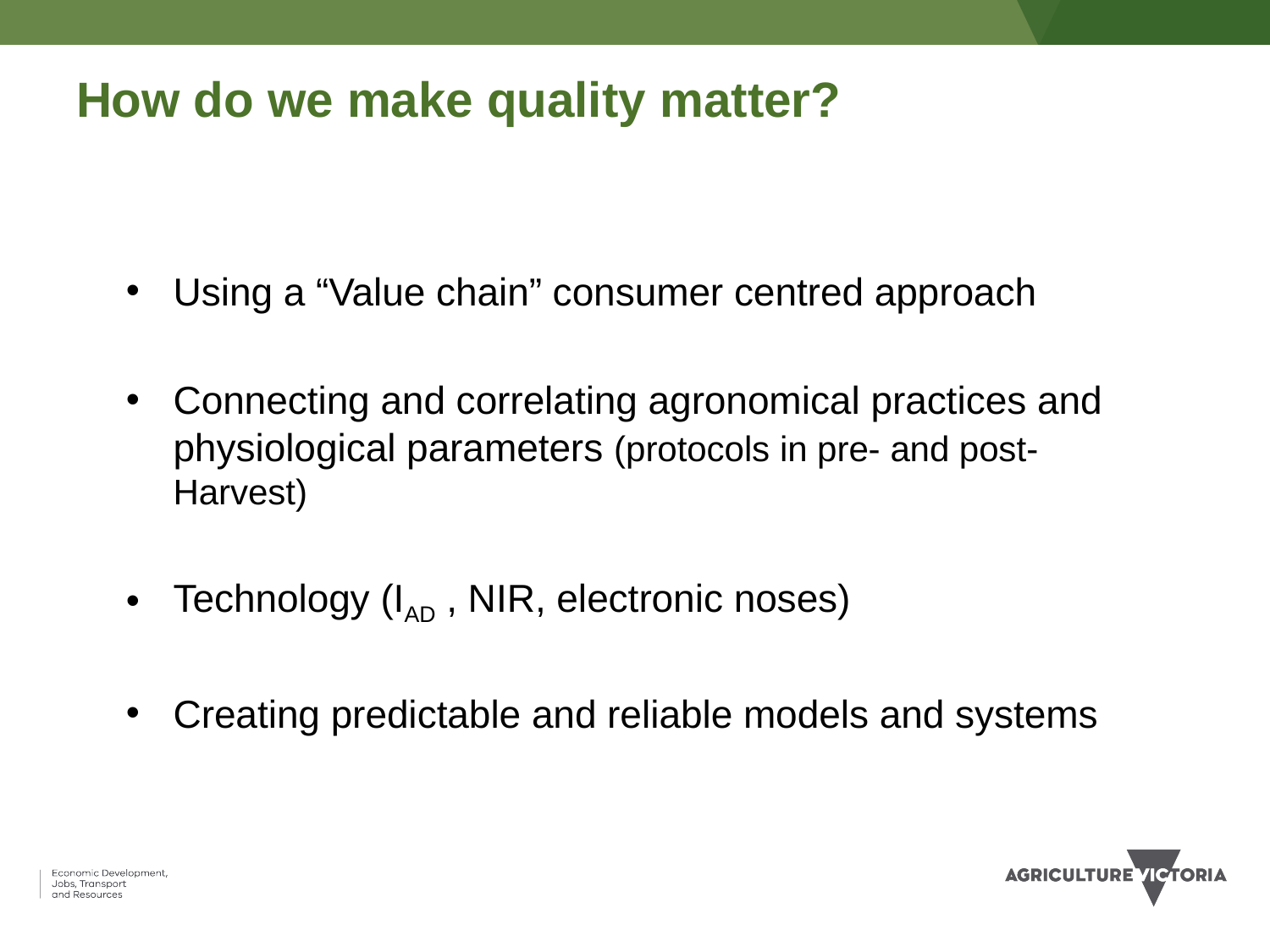

# How do we make quality matter?
Using a “Value chain” consumer centred approach

Connecting and correlating agronomical practices and physiological parameters (protocols in pre- and post-Harvest)

Technology (IAD , NIR, electronic noses)

Creating predictable and reliable models and systems